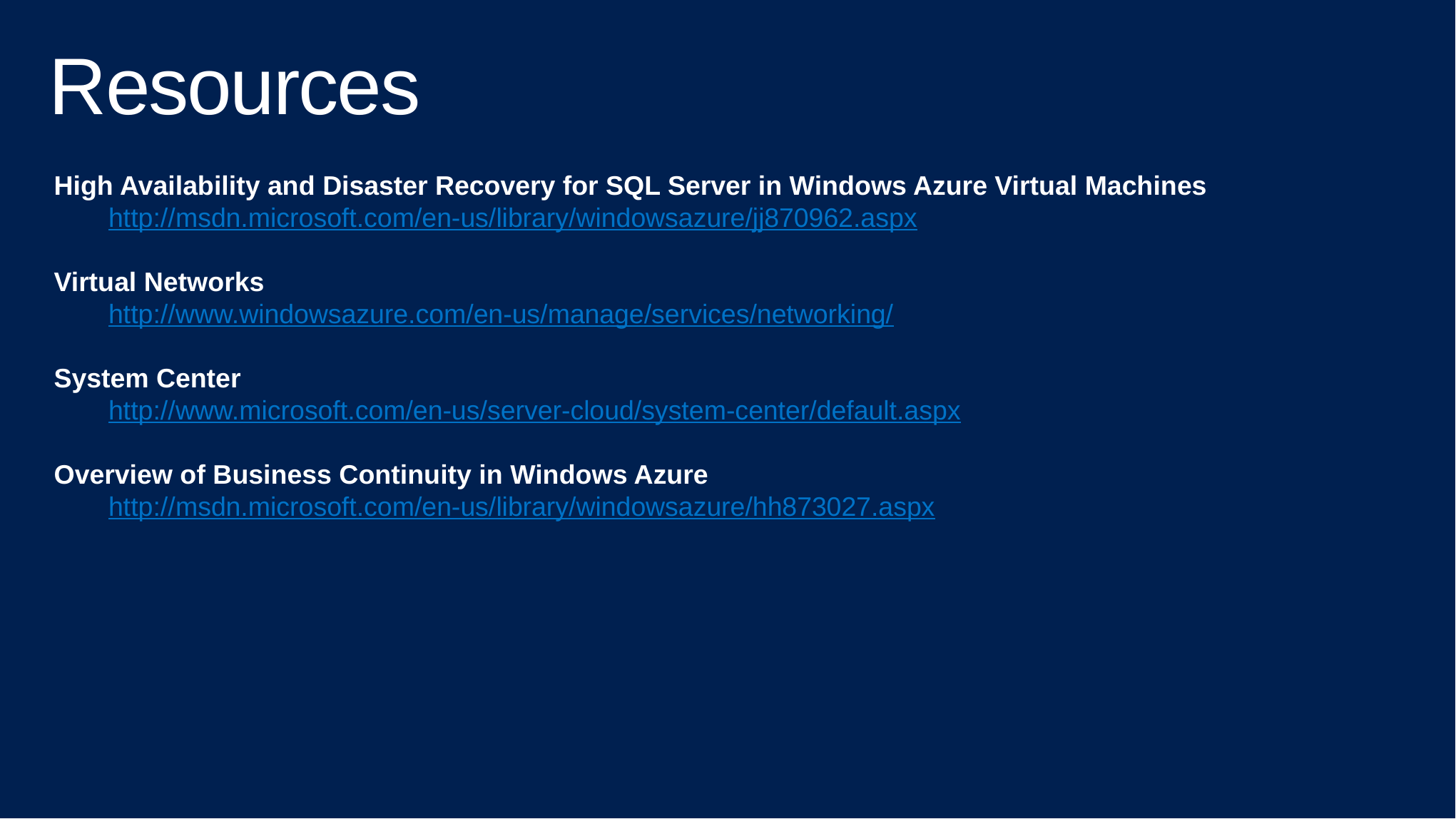

# Resources
High Availability and Disaster Recovery for SQL Server in Windows Azure Virtual Machines
http://msdn.microsoft.com/en-us/library/windowsazure/jj870962.aspx

Virtual Networks
http://www.windowsazure.com/en-us/manage/services/networking/

System Center
http://www.microsoft.com/en-us/server-cloud/system-center/default.aspx

Overview of Business Continuity in Windows Azure
http://msdn.microsoft.com/en-us/library/windowsazure/hh873027.aspx